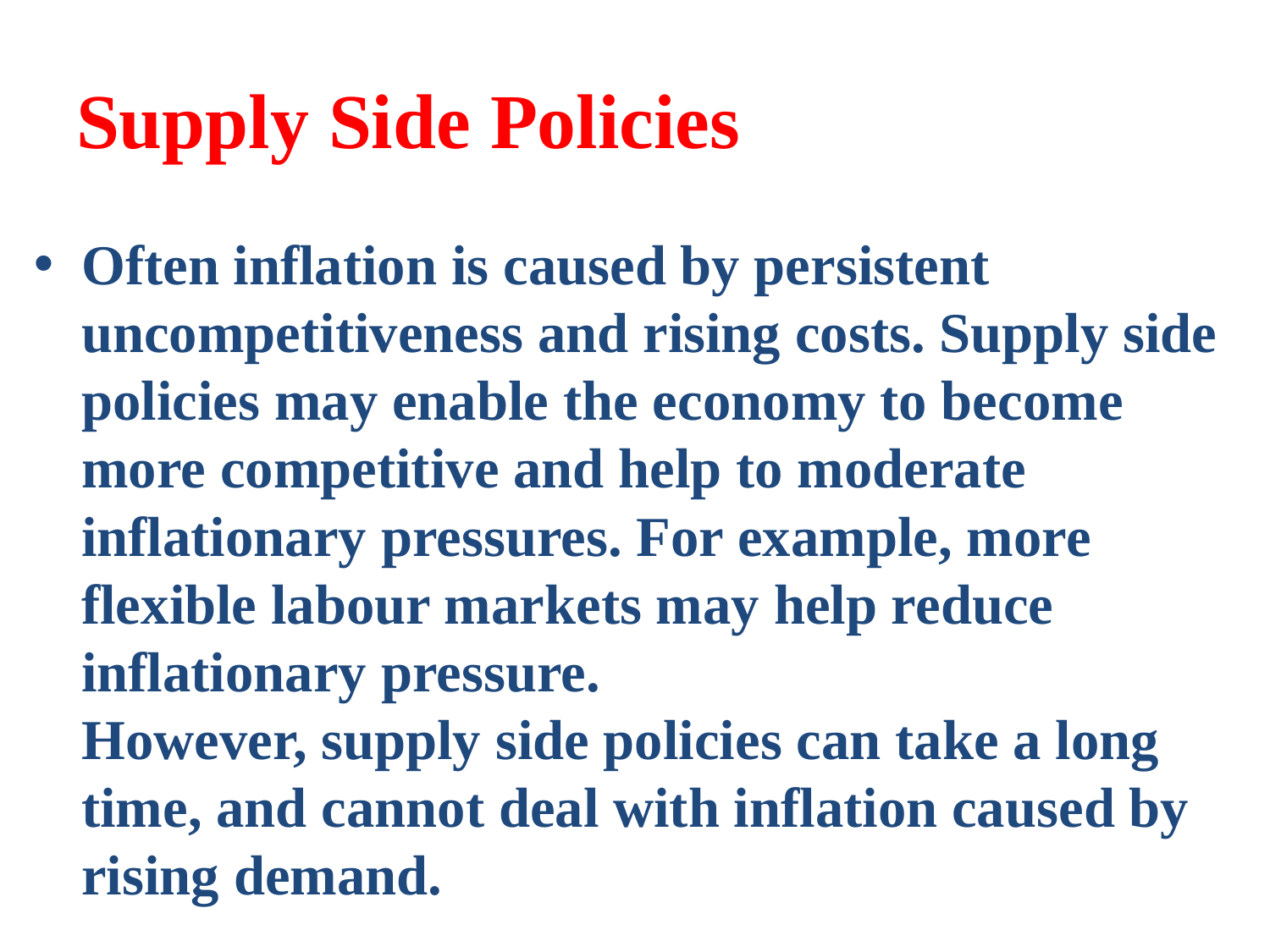

# Supply Side Policies
Often inflation is caused by persistent uncompetitiveness and rising costs. Supply side policies may enable the economy to become more competitive and help to moderate inflationary pressures. For example, more flexible labour markets may help reduce inflationary pressure.
However, supply side policies can take a long time, and cannot deal with inflation caused by rising demand.